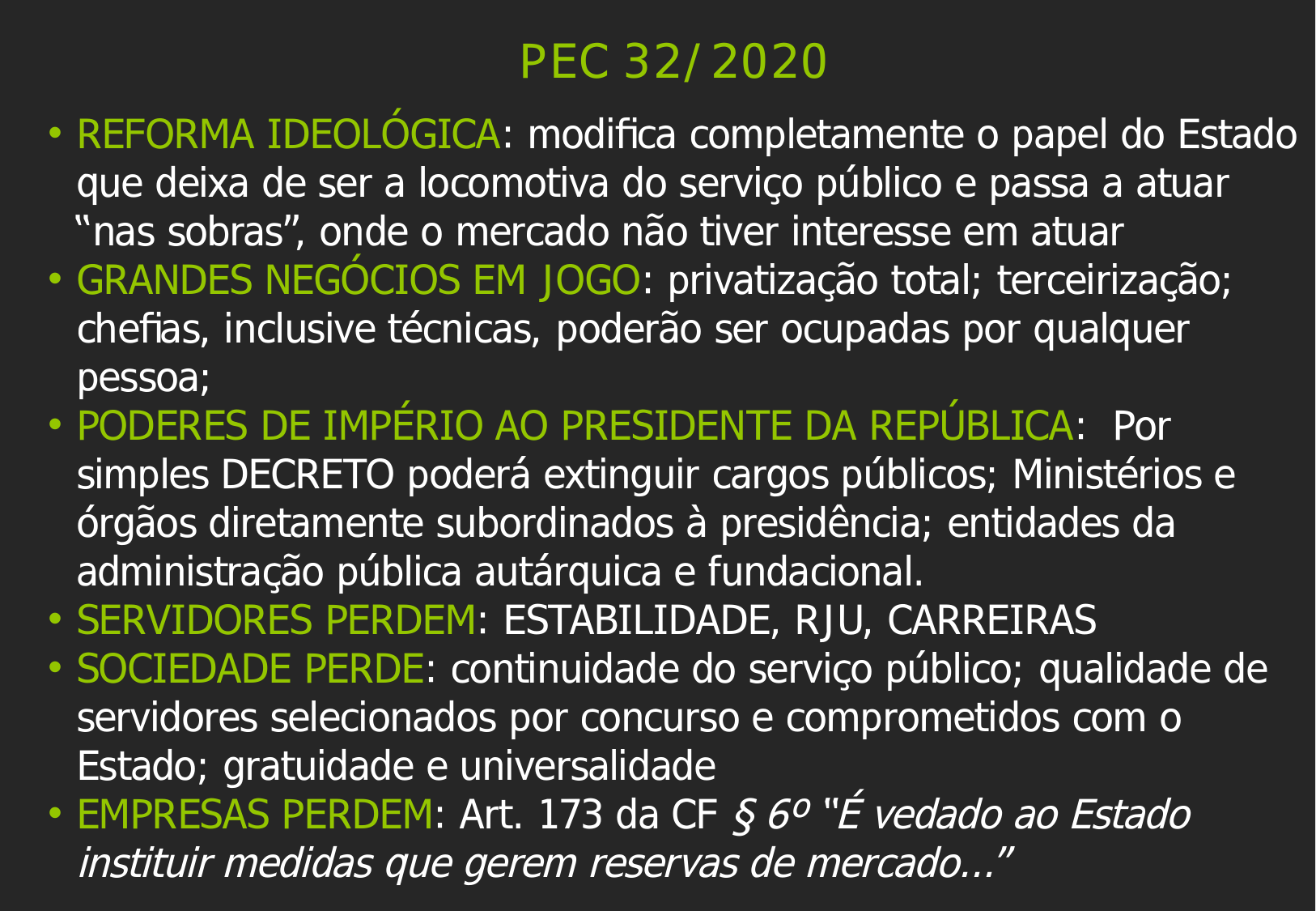

PEC 32/2020

REFORMA IDEOLÓGICA: modifica completamente o papel do Estado que deixa de ser a locomotiva do serviço público e passa a atuar “nas sobras”, onde o mercado não tiver interesse em atuar
GRANDES NEGÓCIOS EM JOGO: privatização total; terceirização; chefias, inclusive técnicas, poderão ser ocupadas por qualquer pessoa;
PODERES DE IMPÉRIO AO PRESIDENTE DA REPÚBLICA:  Por simples DECRETO poderá extinguir cargos públicos; Ministérios e órgãos diretamente subordinados à presidência; entidades da administração pública autárquica e fundacional.
SERVIDORES PERDEM: ESTABILIDADE, RJU, CARREIRAS
SOCIEDADE PERDE: continuidade do serviço público; qualidade de servidores selecionados por concurso e comprometidos com o Estado; gratuidade e universalidade
EMPRESAS PERDEM: Art. 173 da CF § 6º “É vedado ao Estado instituir medidas que gerem reservas de mercado...”